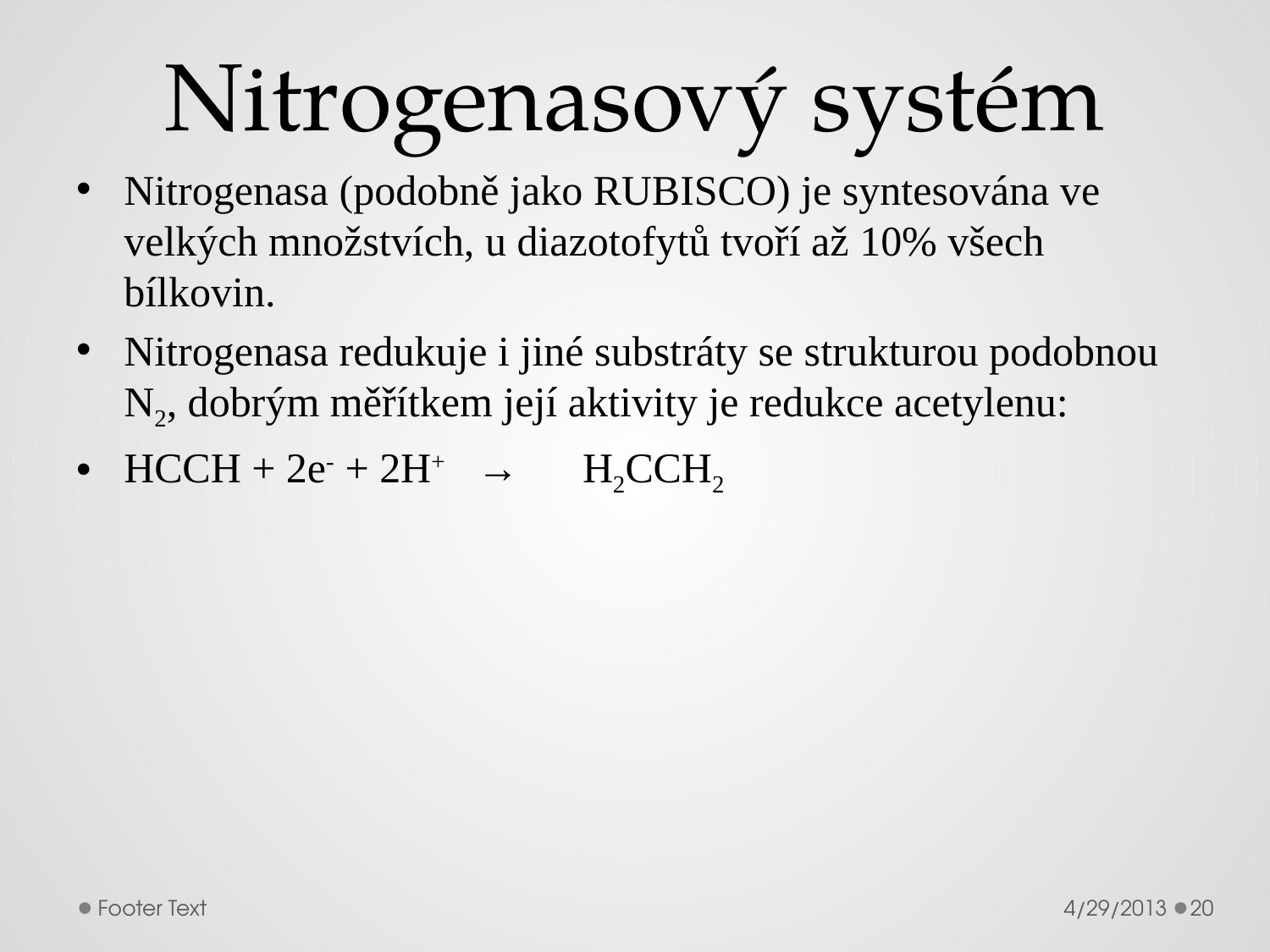

# Nitrogenasový systém
Nitrogenasa (podobně jako RUBISCO) je syntesována ve velkých množstvích, u diazotofytů tvoří až 10% všech bílkovin.
Nitrogenasa redukuje i jiné substráty se strukturou podobnou N2, dobrým měřítkem její aktivity je redukce acetylenu:
HCCH + 2e- + 2H+   →      H2CCH2

Footer Text
4/29/2013
20